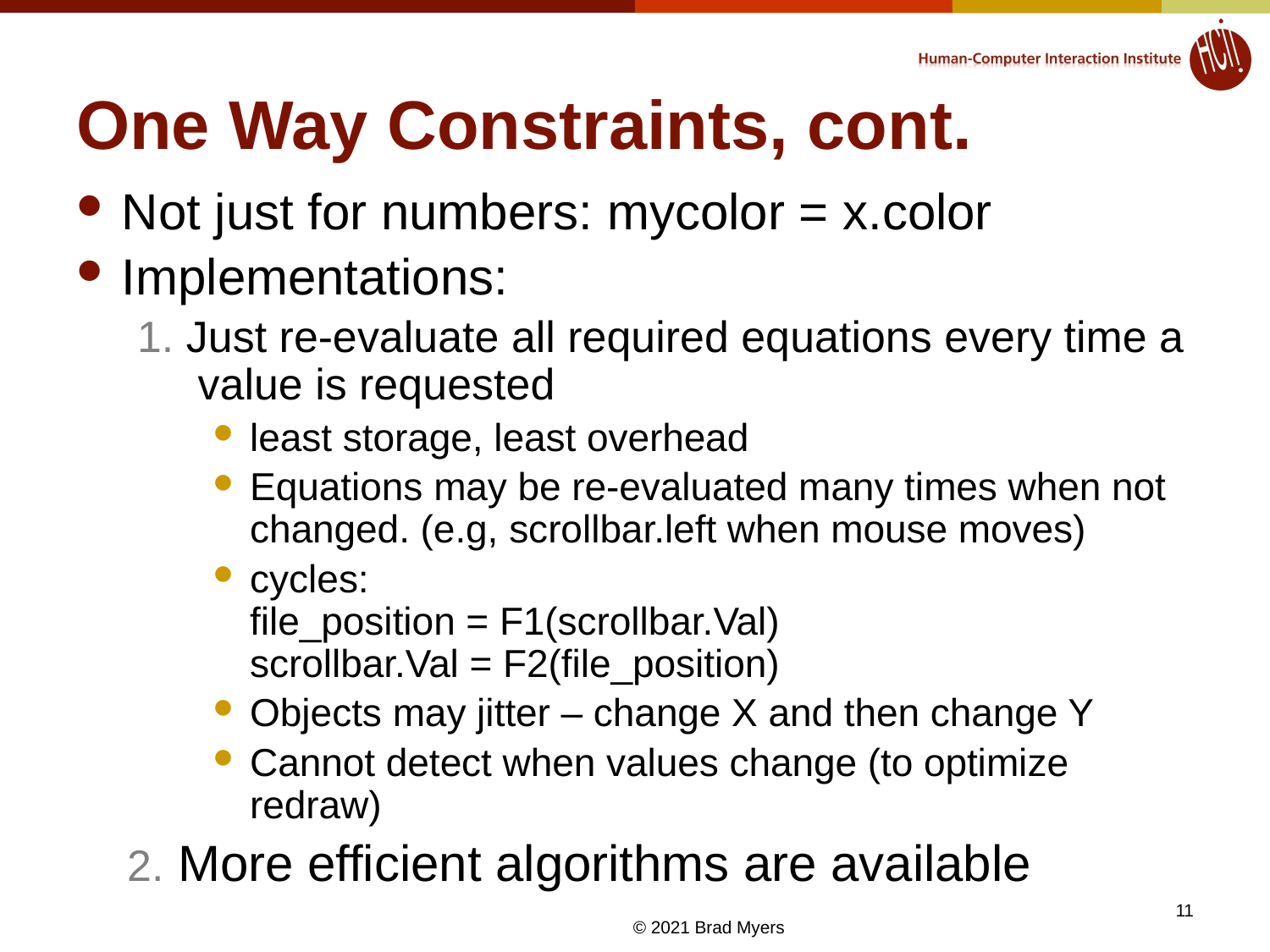

# One Way Constraints, cont.
Not just for numbers: mycolor = x.color
Implementations:
1. Just re-evaluate all required equations every time a value is requested
least storage, least overhead
Equations may be re-evaluated many times when not changed. (e.g, scrollbar.left when mouse moves)
cycles:
file_position = F1(scrollbar.Val)
scrollbar.Val = F2(file_position)
Objects may jitter – change X and then change Y
Cannot detect when values change (to optimize redraw)
2. More efficient algorithms are available
11
© 2021 Brad Myers